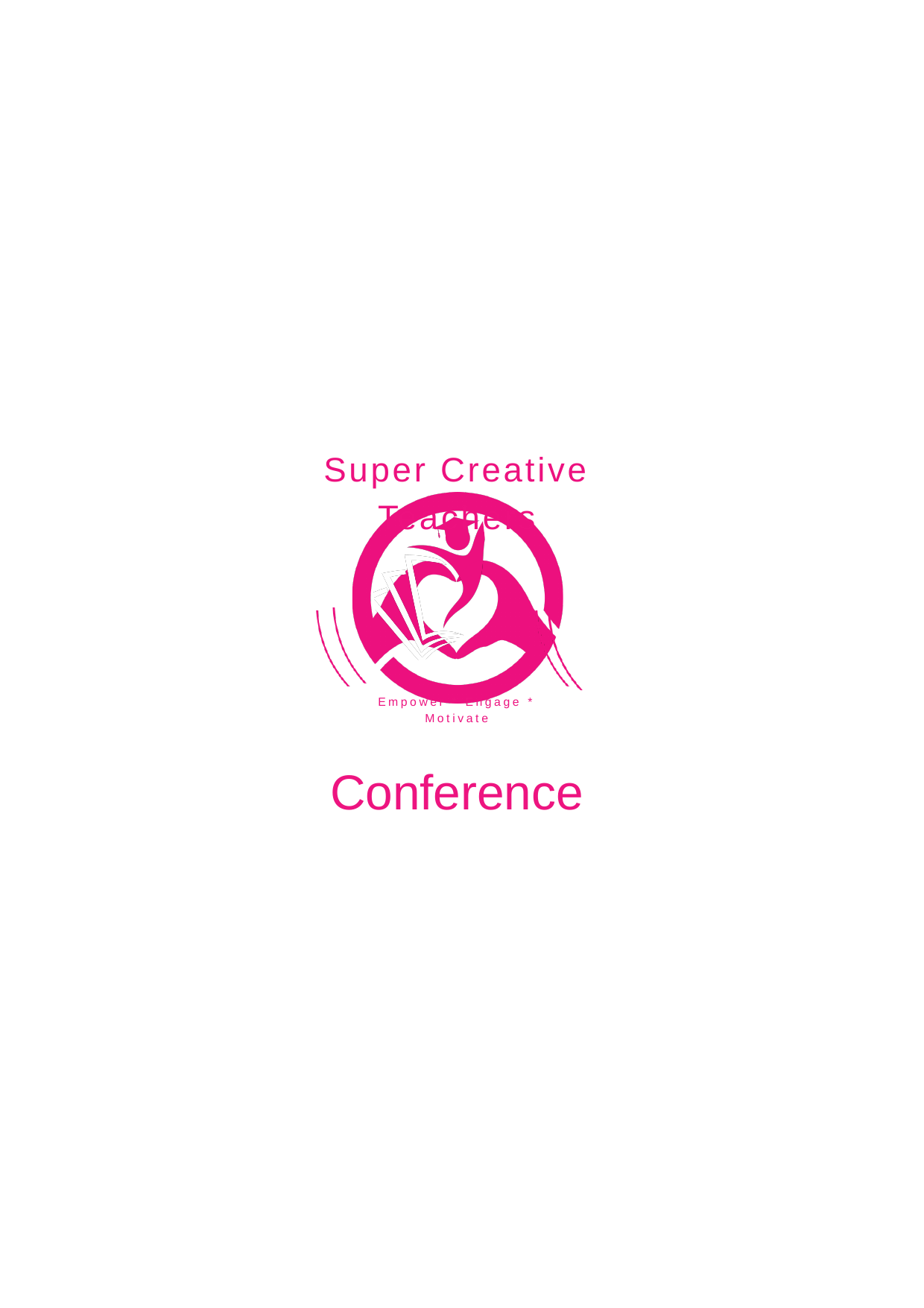

Super Creative Teachers

Empower * Engage * Motivate
Conference